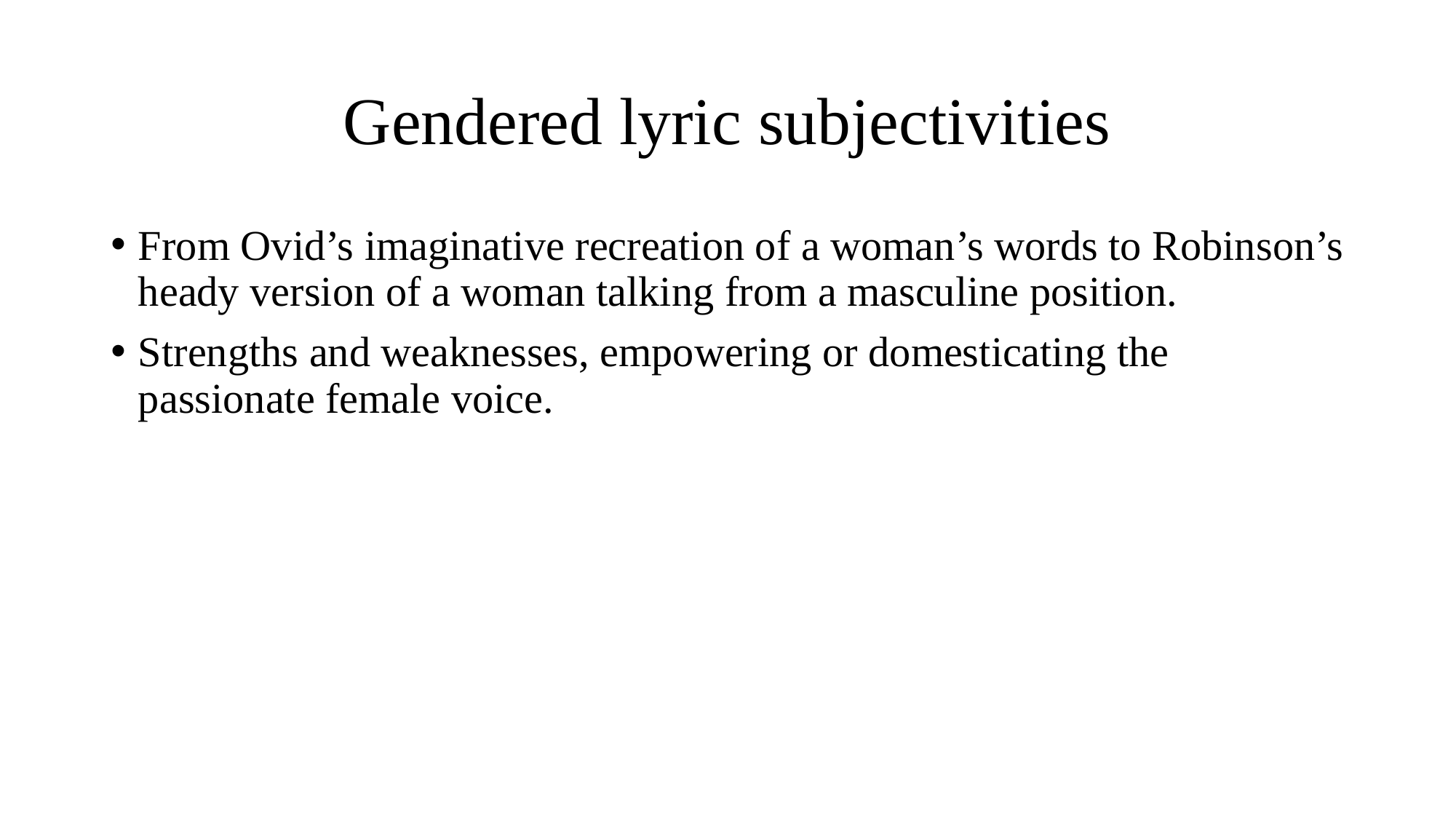

# Gendered lyric subjectivities
From Ovid’s imaginative recreation of a woman’s words to Robinson’s heady version of a woman talking from a masculine position.
Strengths and weaknesses, empowering or domesticating the passionate female voice.